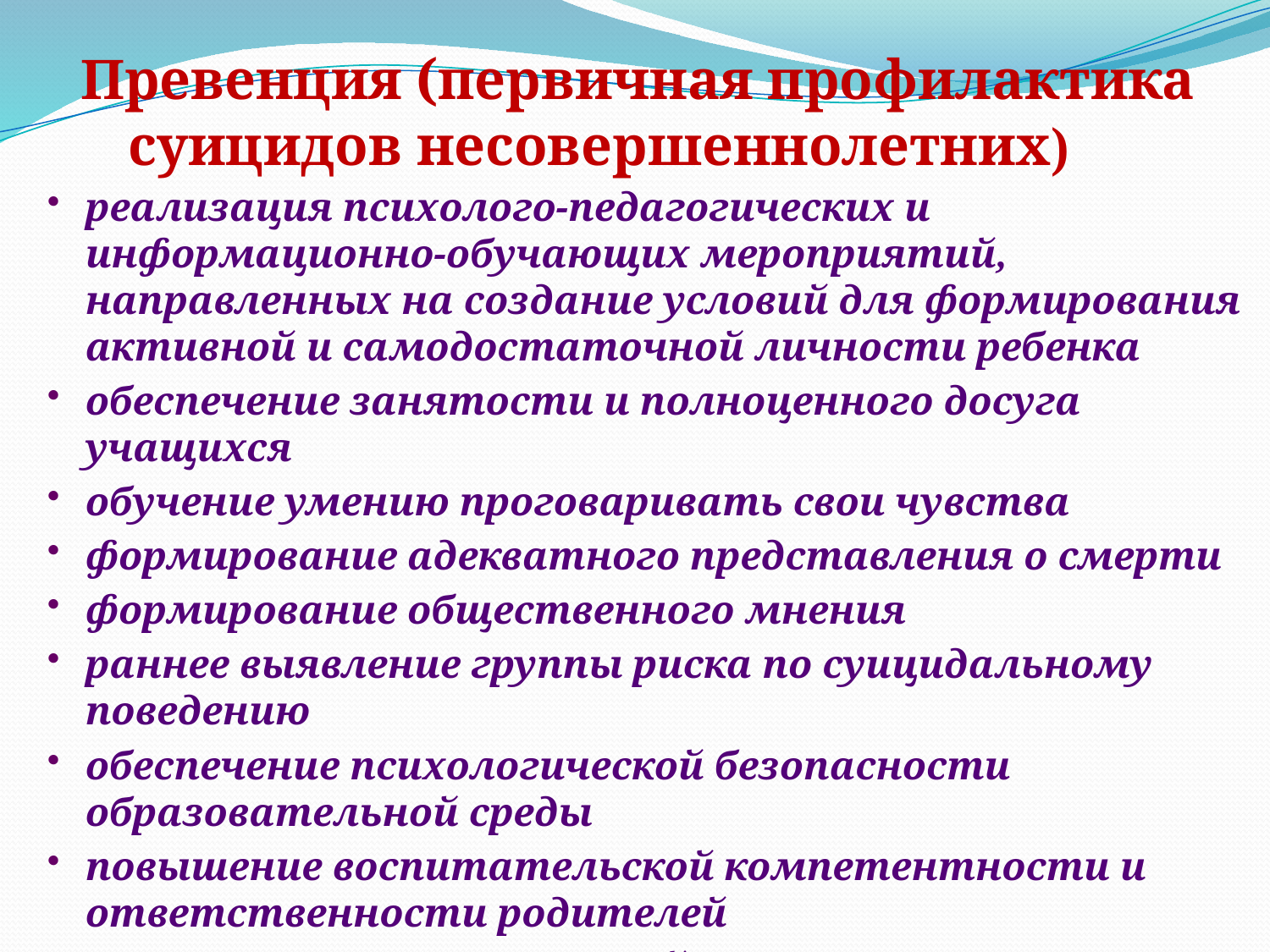

# Превенция (первичная профилактика суицидов несовершеннолетних)
реализация психолого-педагогических и информационно-обучающих мероприятий, направленных на создание условий для формирования активной и самодостаточной личности ребенка
обеспечение занятости и полноценного досуга учащихся
обучение умению проговаривать свои чувства
формирование адекватного представления о смерти
формирование общественного мнения
раннее выявление группы риска по суицидальному поведению
обеспечение психологической безопасности образовательной среды
повышение воспитательской компетентности и ответственности родителей
повышение психологической компетентности педагогов